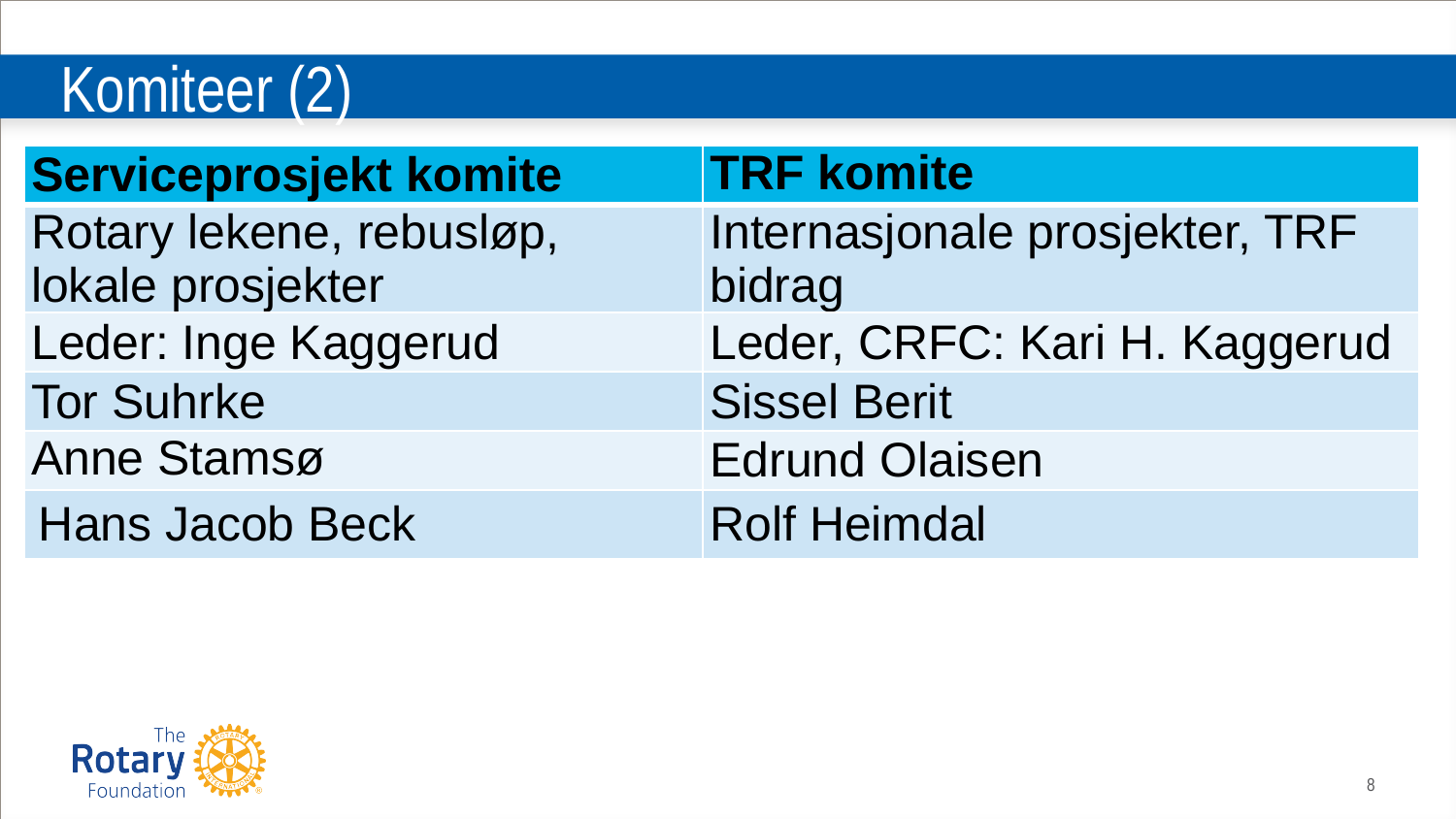

# Komiteer (2)
| Serviceprosjekt komite | TRF komite |
| --- | --- |
| Rotary lekene, rebusløp, lokale prosjekter | Internasjonale prosjekter, TRF bidrag |
| Leder: Inge Kaggerud | Leder, CRFC: Kari H. Kaggerud |
| Tor Suhrke | Sissel Berit |
| Anne Stamsø | Edrund Olaisen |
| Hans Jacob Beck | Rolf Heimdal |